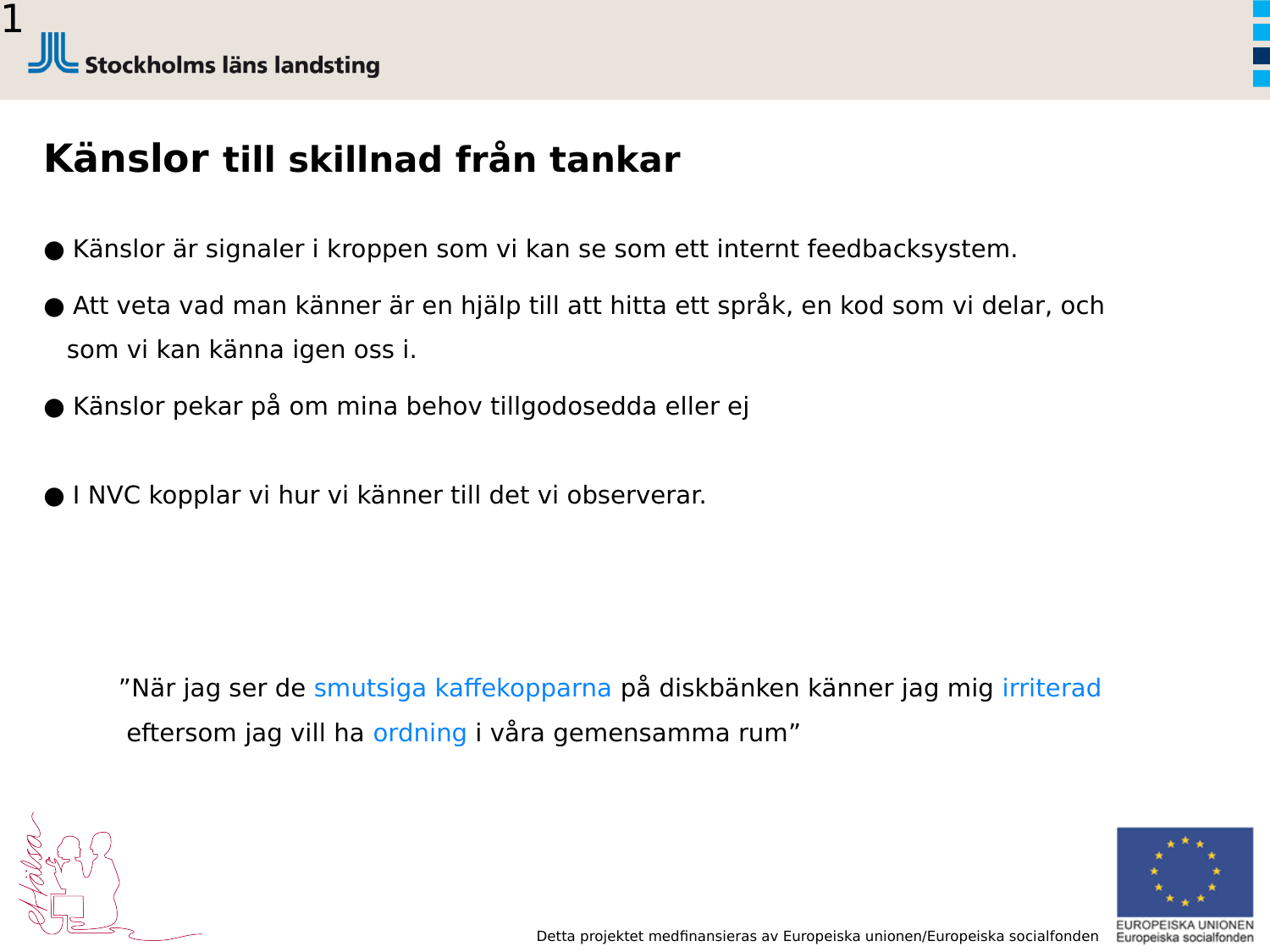

41
Känslor till skillnad från tankar
● Känslor är signaler i kroppen som vi kan se som ett internt feedbacksystem.
● Att veta vad man känner är en hjälp till att hitta ett språk, en kod som vi delar, och
   som vi kan känna igen oss i.
● Känslor pekar på om mina behov tillgodosedda eller ej
● I NVC kopplar vi hur vi känner till det vi observerar.

   ”När jag ser de smutsiga kaffekopparna på diskbänken känner jag mig irriterad
    eftersom jag vill ha ordning i våra gemensamma rum”